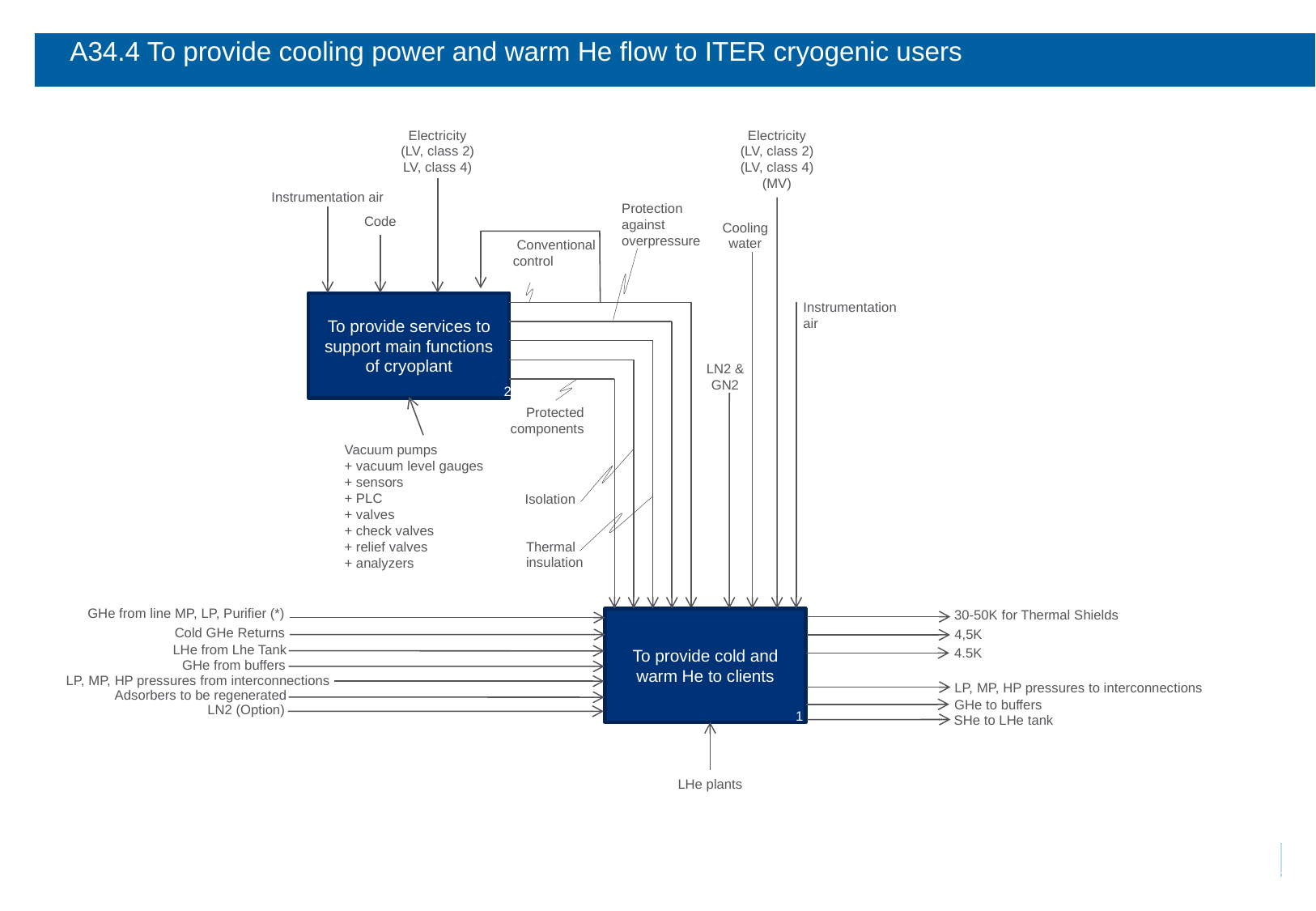

# A34.4 To provide cooling power and warm He flow to ITER cryogenic users
Electricity
(LV, class 2)
LV, class 4)
Electricity
(LV, class 2)
(LV, class 4)
(MV)
Instrumentation air
Protection against overpressure
Code
Cooling water
 Conventional control

To provide services to support main functions of cryoplant
2
Instrumentation air
LN2 & GN2

Protected components
Vacuum pumps
+ vacuum level gauges
+ sensors
+ PLC
+ valves
+ check valves
+ relief valves
+ analyzers

Isolation
Thermal insulation
GHe from line MP, LP, Purifier (*)
30-50K for Thermal Shields
To provide cold and warm He to clients
1
Cold GHe Returns
4,5K
LHe from Lhe Tank
4.5K
GHe from buffers
LP, MP, HP pressures from interconnections
LP, MP, HP pressures to interconnections
Adsorbers to be regenerated
GHe to buffers
LN2 (Option)
SHe to LHe tank
LHe plants